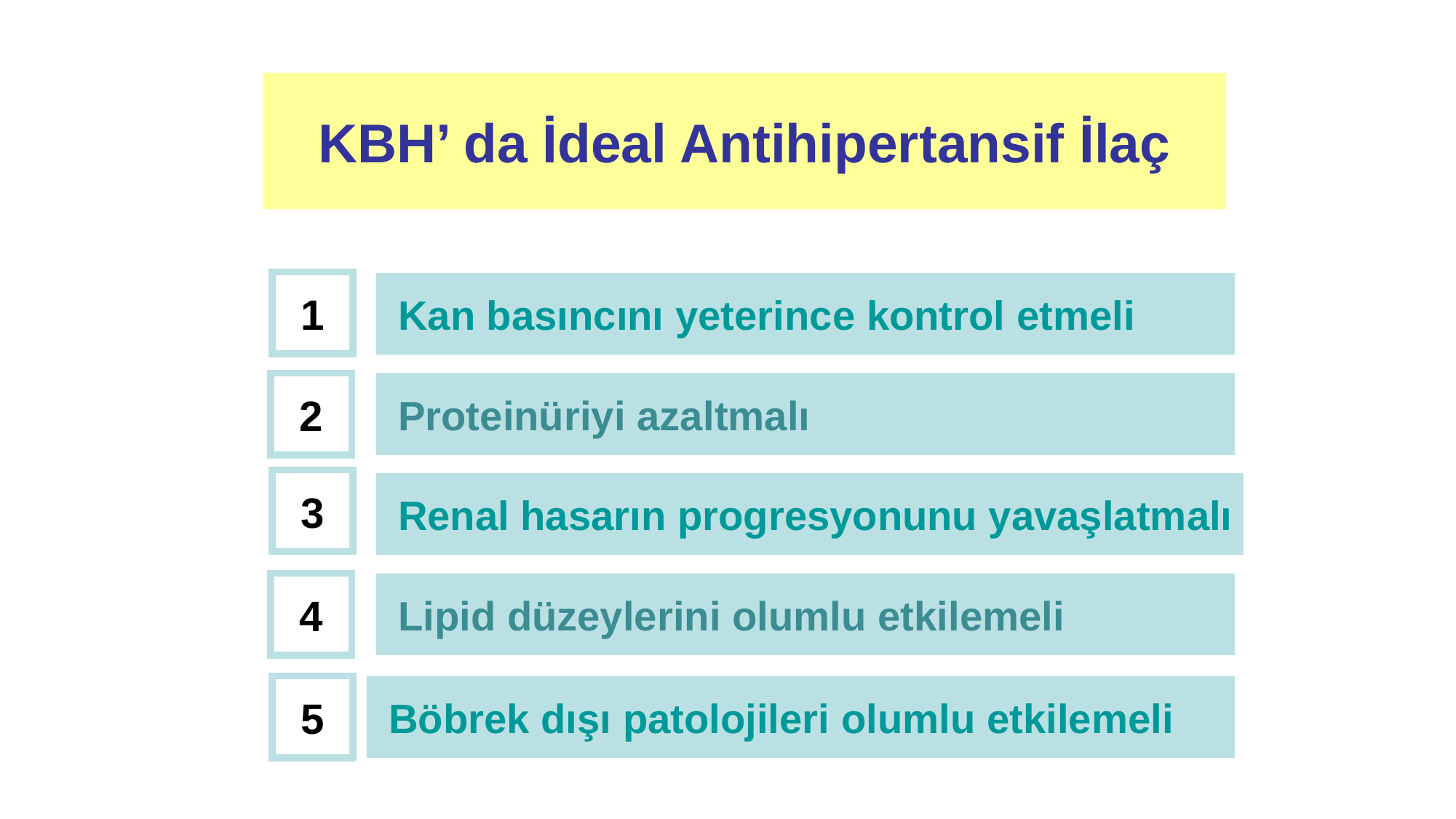

KBH’ da İdeal Antihipertansif İlaç
1
 Kan basıncını yeterince kontrol etmeli
2
 Proteinüriyi azaltmalı
3
 Renal hasarın progresyonunu yavaşlatmalı
4
 Lipid düzeylerini olumlu etkilemeli
5
 Böbrek dışı patolojileri olumlu etkilemeli